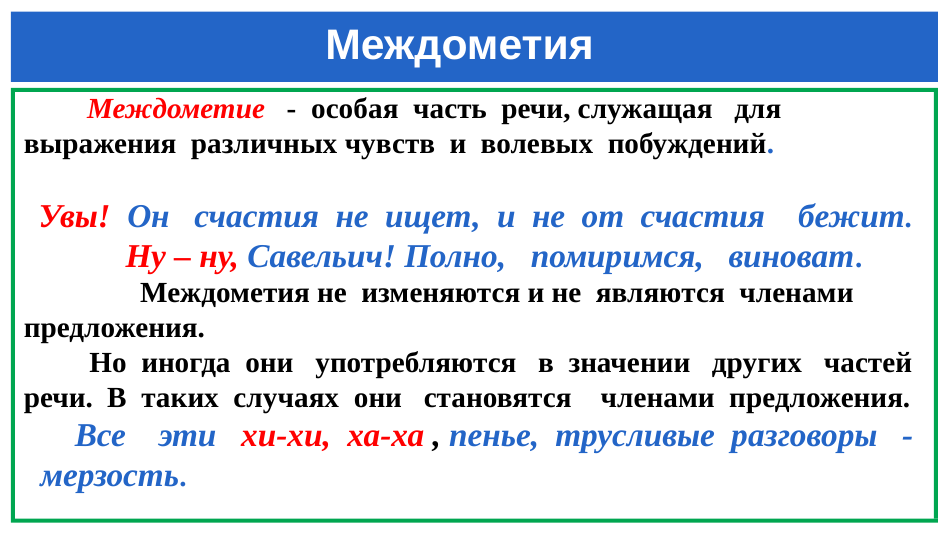

# Междометия
         Междометие   -  особая  часть  речи, служащая   для  выражения  различных чувств  и  волевых  побуждений.

  Увы!  Он   счастия  не  ищет,  и  не  от  счастия    бежит.
              Ну – ну, Савельич! Полно,   помиримся,   виноват.
                Междометия не  изменяются и не  являются  членами предложения.
         Но  иногда  они   употребляются   в  значении   других   частей  речи.  В  таких  случаях  они   становятся    членами  предложения.
       Все    эти   хи-хи,  ха-ха , пенье,  трусливые  разговоры   -   мерзость.